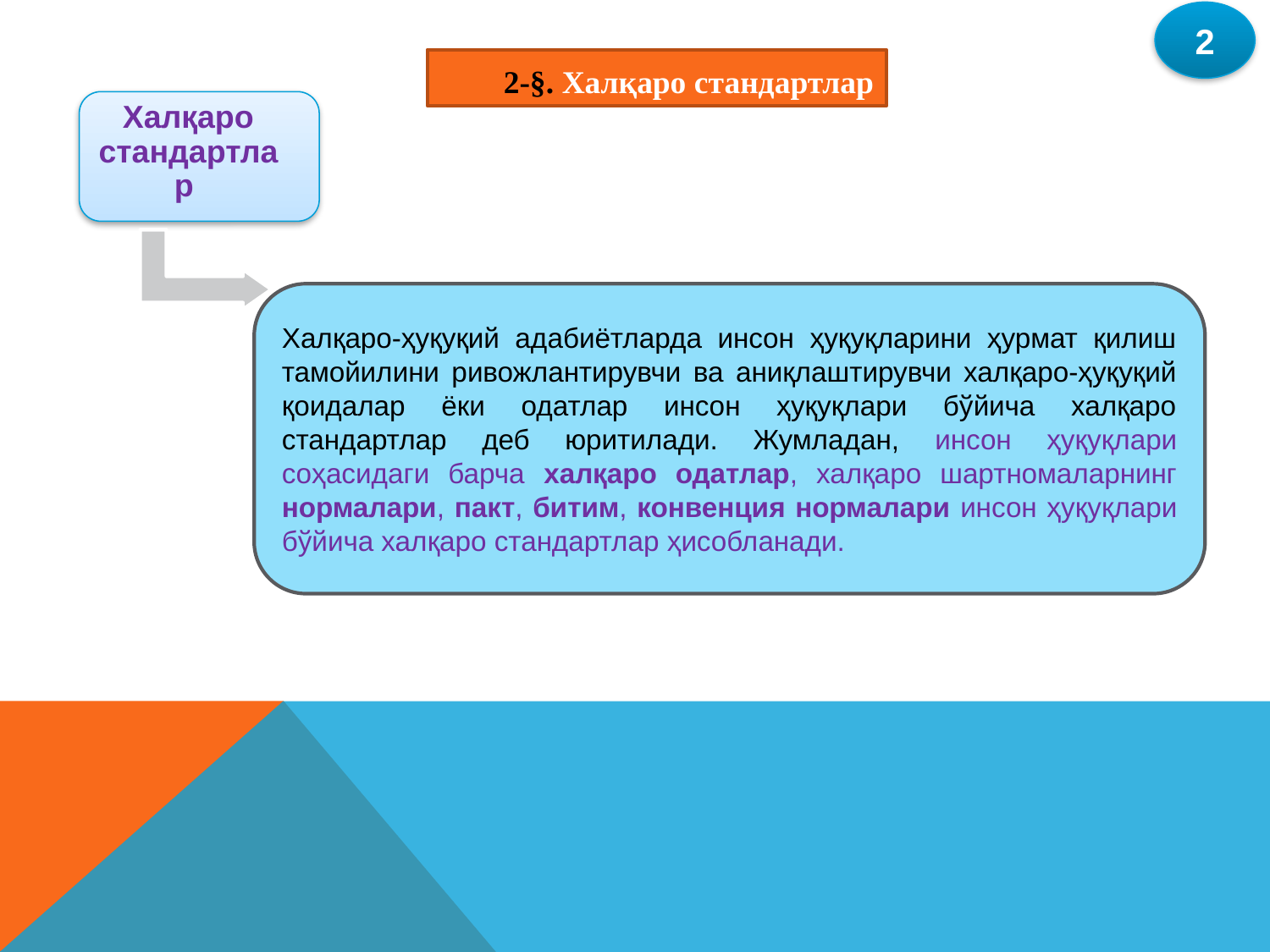

2
2-§. Халқаро стандартлар

Халқаро стандартлар

Халқаро-ҳуқуқий адабиётларда инсон ҳуқуқларини ҳурмат қилиш тамойилини ривожлантирувчи ва аниқлаштирувчи халқаро-ҳуқуқий қоидалар ёки одатлар инсон ҳуқуқлари бўйича халқаро стандартлар деб юритилади. Жумладан, инсон ҳуқуқлари соҳасидаги барча халқаро одатлар, халқаро шартномаларнинг нормалари, пакт, битим, конвенция нормалари инсон ҳуқуқлари бўйича халқаро стандартлар ҳисобланади.